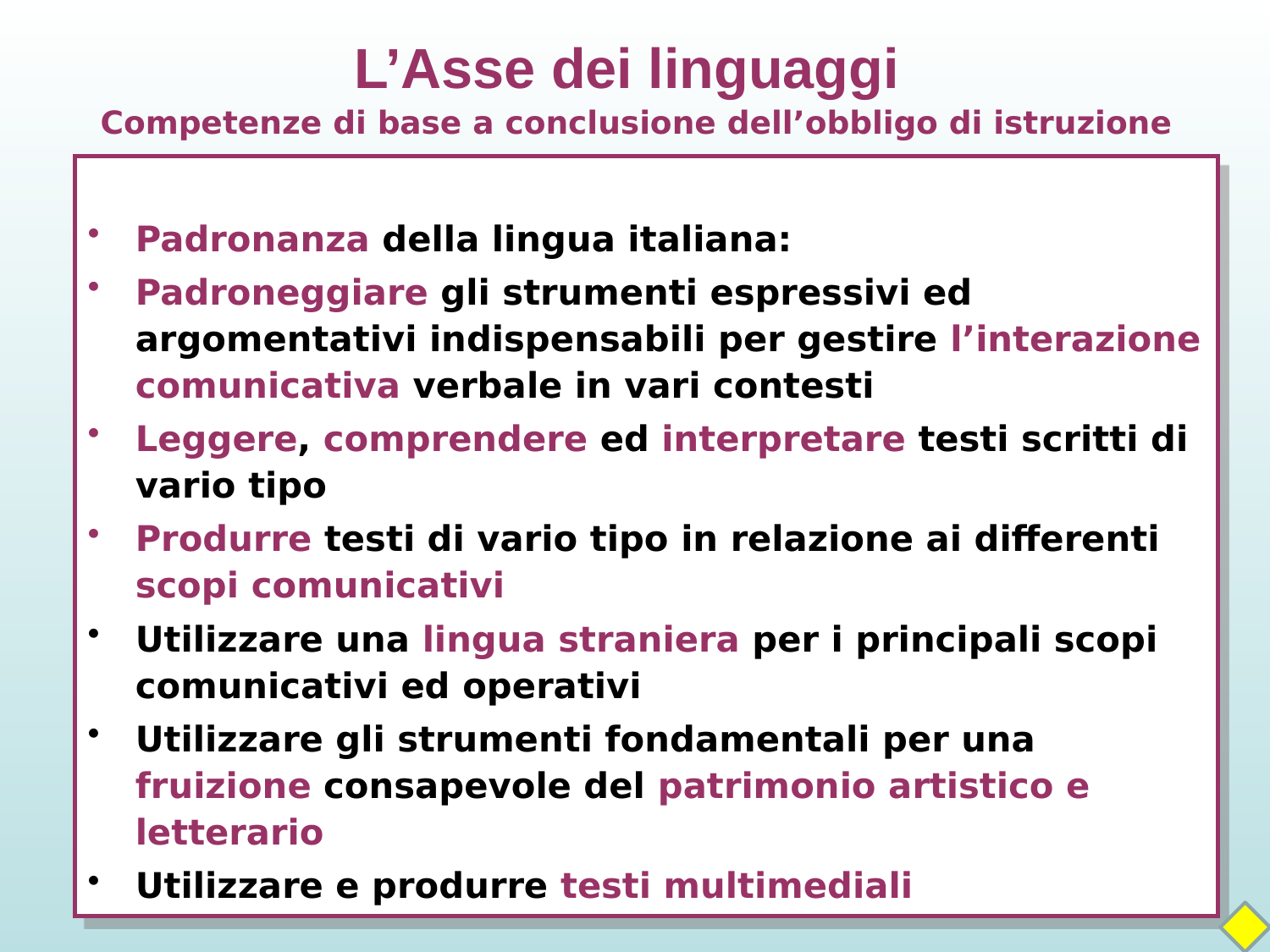

# L’Asse dei linguaggi Competenze di base a conclusione dell’obbligo di istruzione

Padronanza della lingua italiana:
Padroneggiare gli strumenti espressivi ed argomentativi indispensabili per gestire l’interazione comunicativa verbale in vari contesti
Leggere, comprendere ed interpretare testi scritti di vario tipo
Produrre testi di vario tipo in relazione ai differenti scopi comunicativi
Utilizzare una lingua straniera per i principali scopi comunicativi ed operativi
Utilizzare gli strumenti fondamentali per una fruizione consapevole del patrimonio artistico e letterario
Utilizzare e produrre testi multimediali